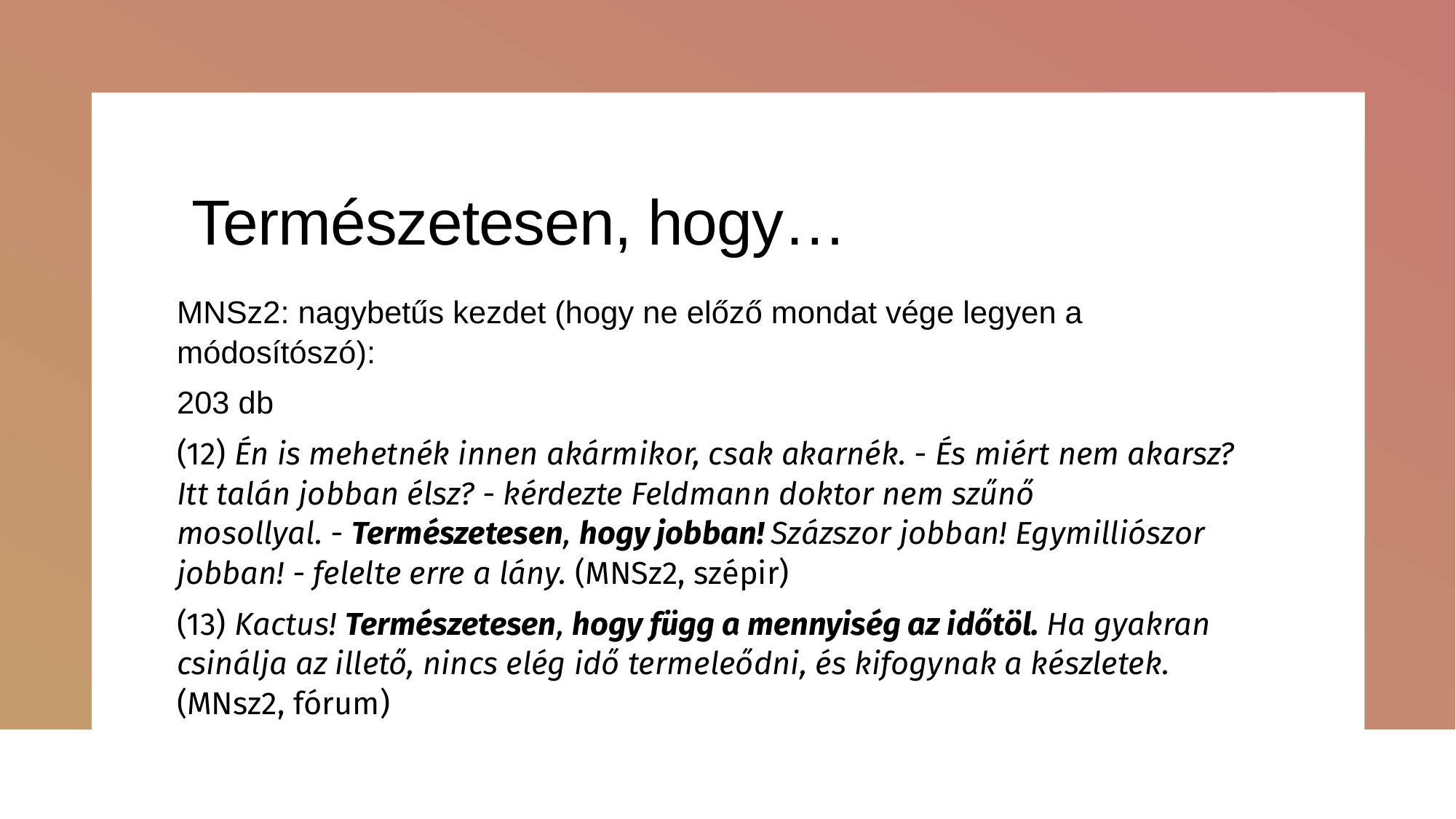

# Természetesen, hogy…
MNSz2: nagybetűs kezdet (hogy ne előző mondat vége legyen a módosítószó):
203 db
(12) Én is mehetnék innen akármikor, csak akarnék. - És miért nem akarsz? Itt talán jobban élsz? - kérdezte Feldmann doktor nem szűnő mosollyal. - Természetesen, hogy jobban! Százszor jobban! Egymilliószor jobban! - felelte erre a lány. (MNSz2, szépir)
(13) Kactus! Természetesen, hogy függ a mennyiség az időtöl. Ha gyakran csinálja az illető, nincs elég idő termeleődni, és kifogynak a készletek. (MNsz2, fórum)